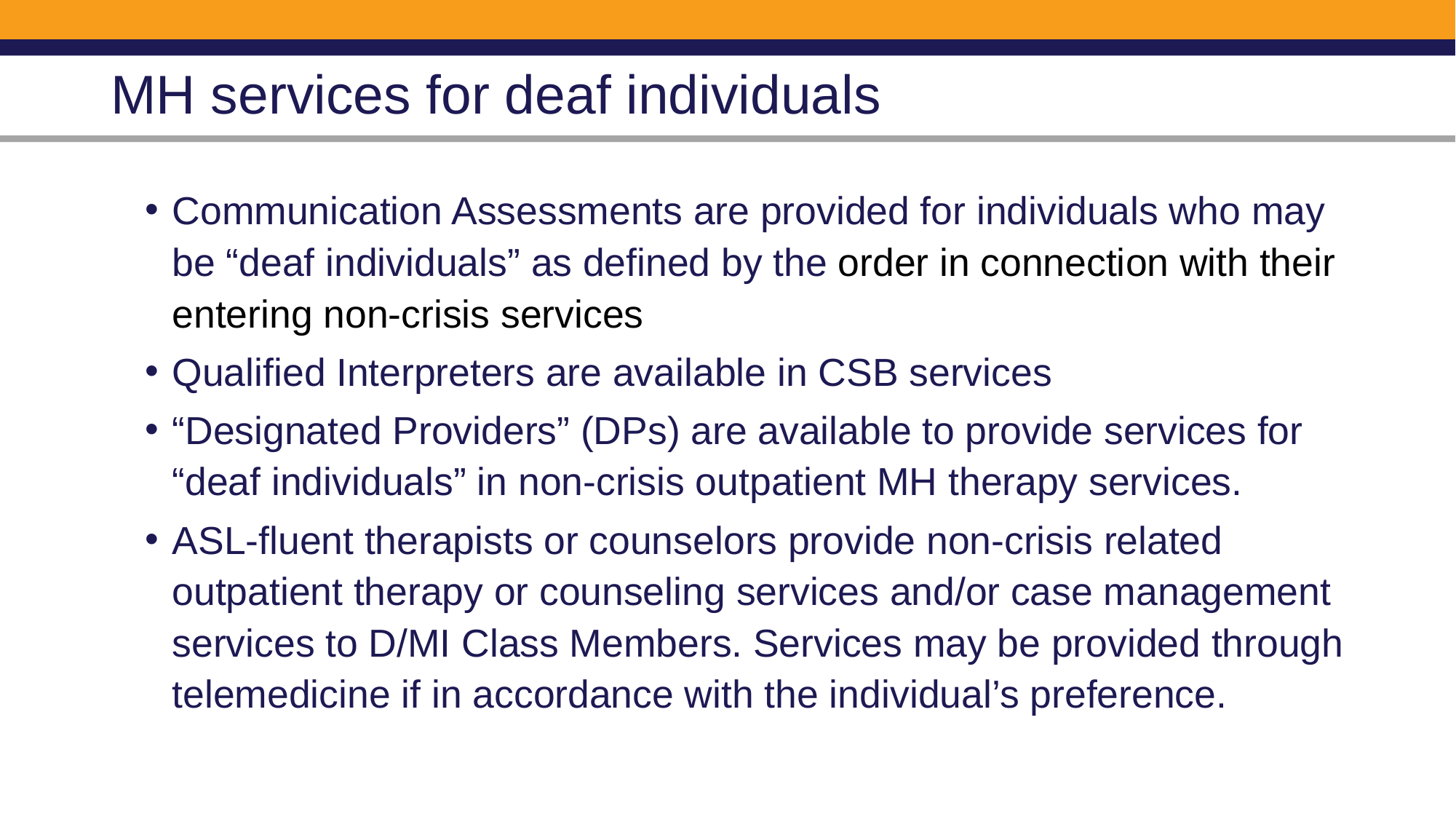

# MH services for deaf individuals
Communication Assessments are provided for individuals who may be “deaf individuals” as defined by the order in connection with their entering non-crisis services
Qualified Interpreters are available in CSB services
“Designated Providers” (DPs) are available to provide services for “deaf individuals” in non-crisis outpatient MH therapy services.
ASL-fluent therapists or counselors provide non-crisis related outpatient therapy or counseling services and/or case management services to D/MI Class Members. Services may be provided through telemedicine if in accordance with the individual’s preference.